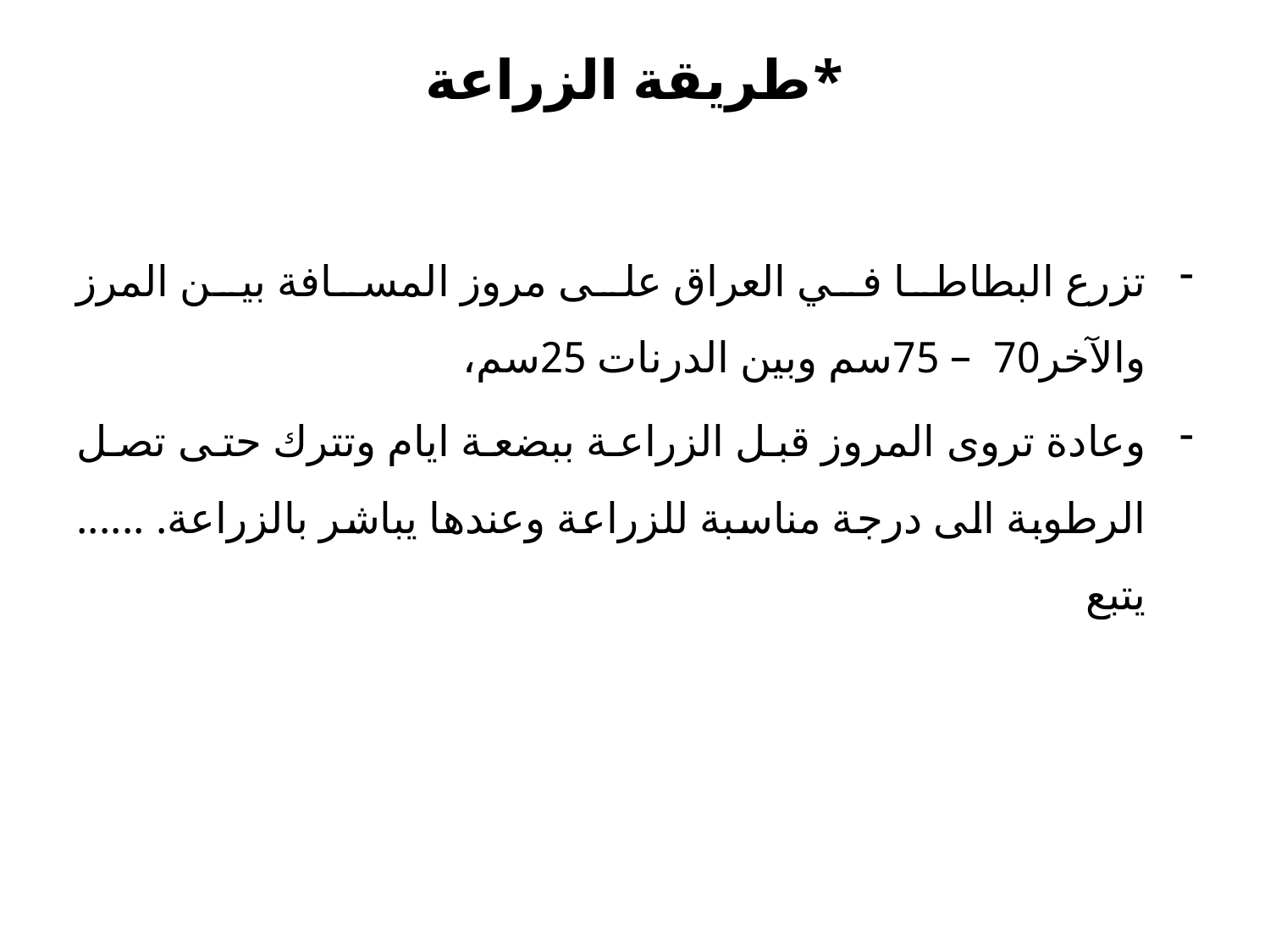

# *طريقة الزراعة
تزرع البطاطا في العراق على مروز المسافة بين المرز والآخر70  – 75سم وبين الدرنات 25سم،
وعادة تروى المروز قبل الزراعة ببضعة ايام وتترك حتى تصل الرطوبة الى درجة مناسبة للزراعة وعندها يباشر بالزراعة. ...... يتبع